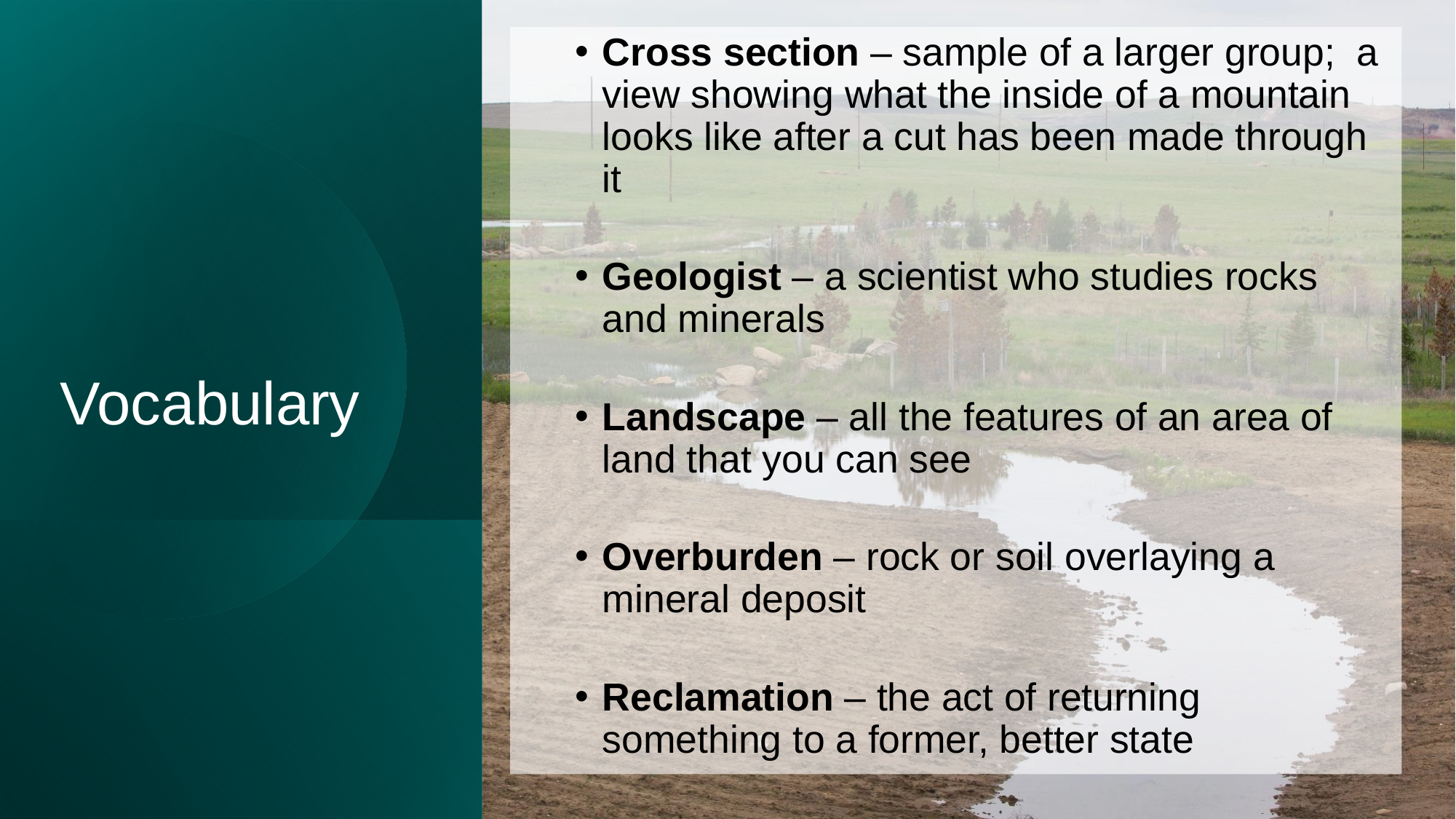

Cross section – sample of a larger group;  a view showing what the inside of a mountain looks like after a cut has been made through it

Geologist – a scientist who studies rocks and minerals

Landscape – all the features of an area of land that you can see

Overburden – rock or soil overlaying a mineral deposit

Reclamation – the act of returning something to a former, better state

Vocabulary